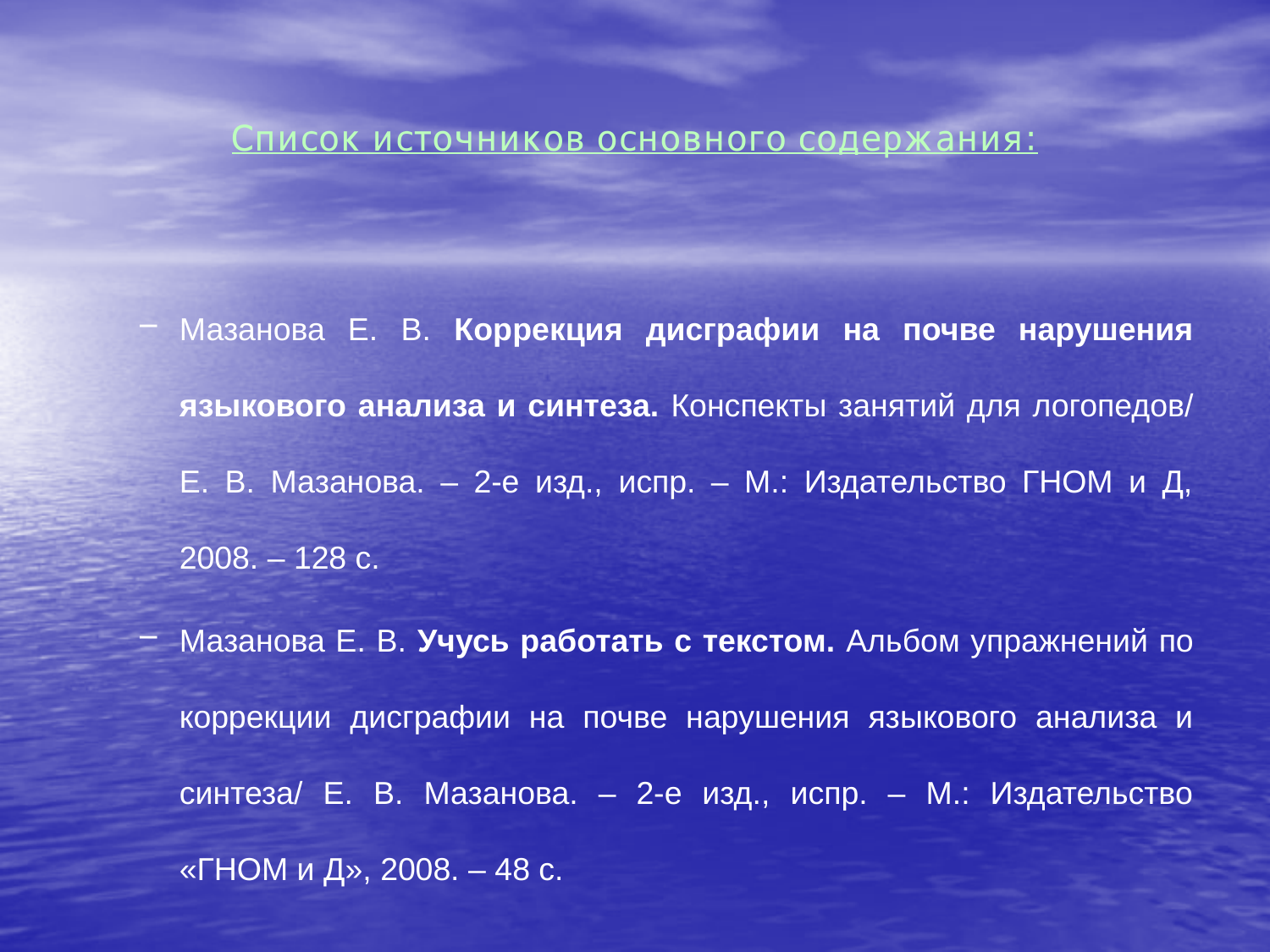

# Список источников основного содержания:
Мазанова Е. В. Коррекция дисграфии на почве нарушения языкового анализа и синтеза. Конспекты занятий для логопедов/ Е. В. Мазанова. – 2-е изд., испр. – М.: Издательство ГНОМ и Д, 2008. – 128 с.
Мазанова Е. В. Учусь работать с текстом. Альбом упражнений по коррекции дисграфии на почве нарушения языкового анализа и синтеза/ Е. В. Мазанова. – 2-е изд., испр. – М.: Издательство «ГНОМ и Д», 2008. – 48 с.